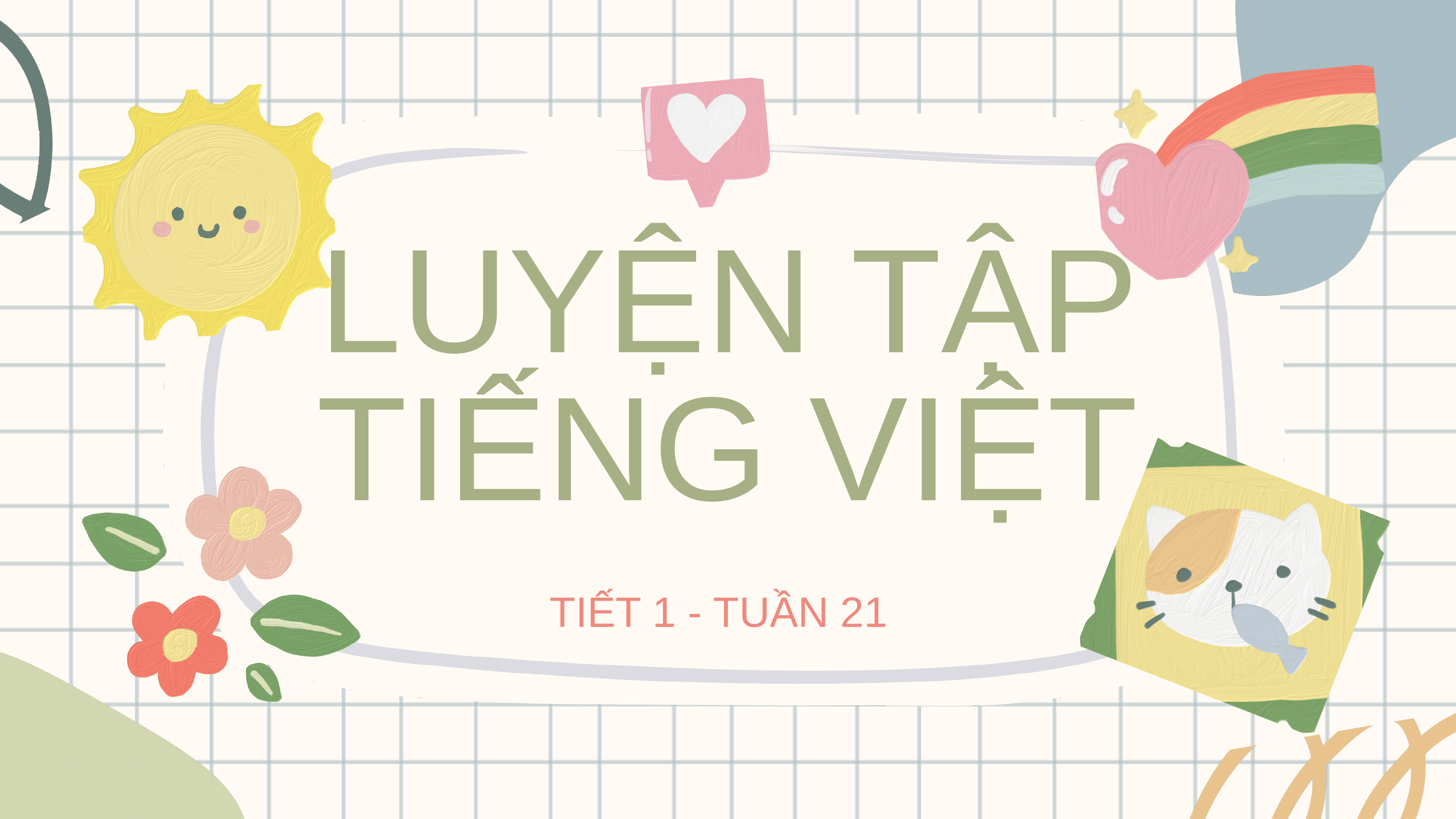

LUYỆN TẬP TIẾNG VIỆT

TIẾT 1 - TUẦN 21